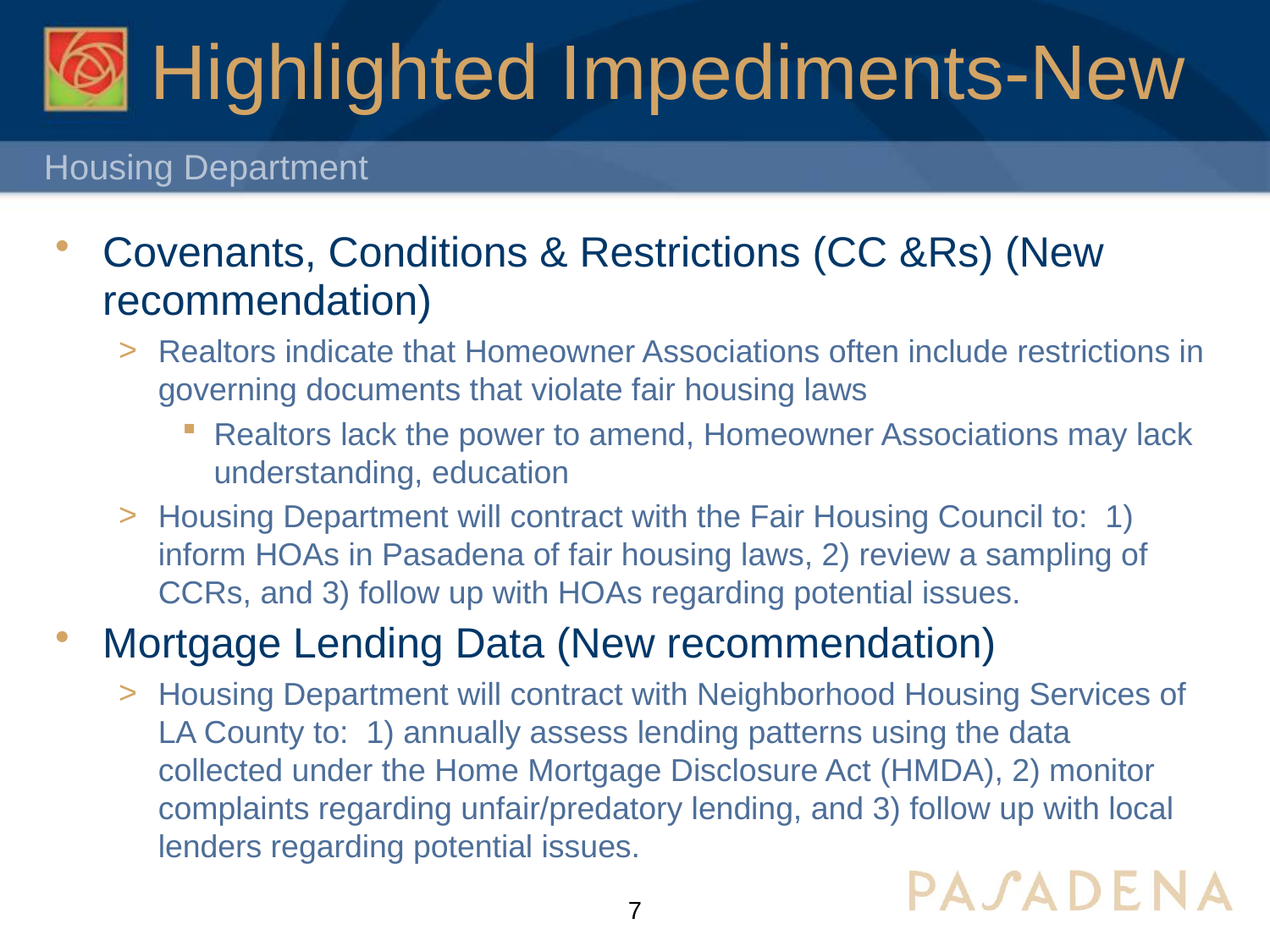

# Highlighted Impediments-New
Covenants, Conditions & Restrictions (CC &Rs) (New recommendation)
Realtors indicate that Homeowner Associations often include restrictions in governing documents that violate fair housing laws
Realtors lack the power to amend, Homeowner Associations may lack understanding, education
Housing Department will contract with the Fair Housing Council to:  1) inform HOAs in Pasadena of fair housing laws, 2) review a sampling of CCRs, and 3) follow up with HOAs regarding potential issues.
Mortgage Lending Data (New recommendation)
Housing Department will contract with Neighborhood Housing Services of LA County to:  1) annually assess lending patterns using the data collected under the Home Mortgage Disclosure Act (HMDA), 2) monitor complaints regarding unfair/predatory lending, and 3) follow up with local lenders regarding potential issues.

7